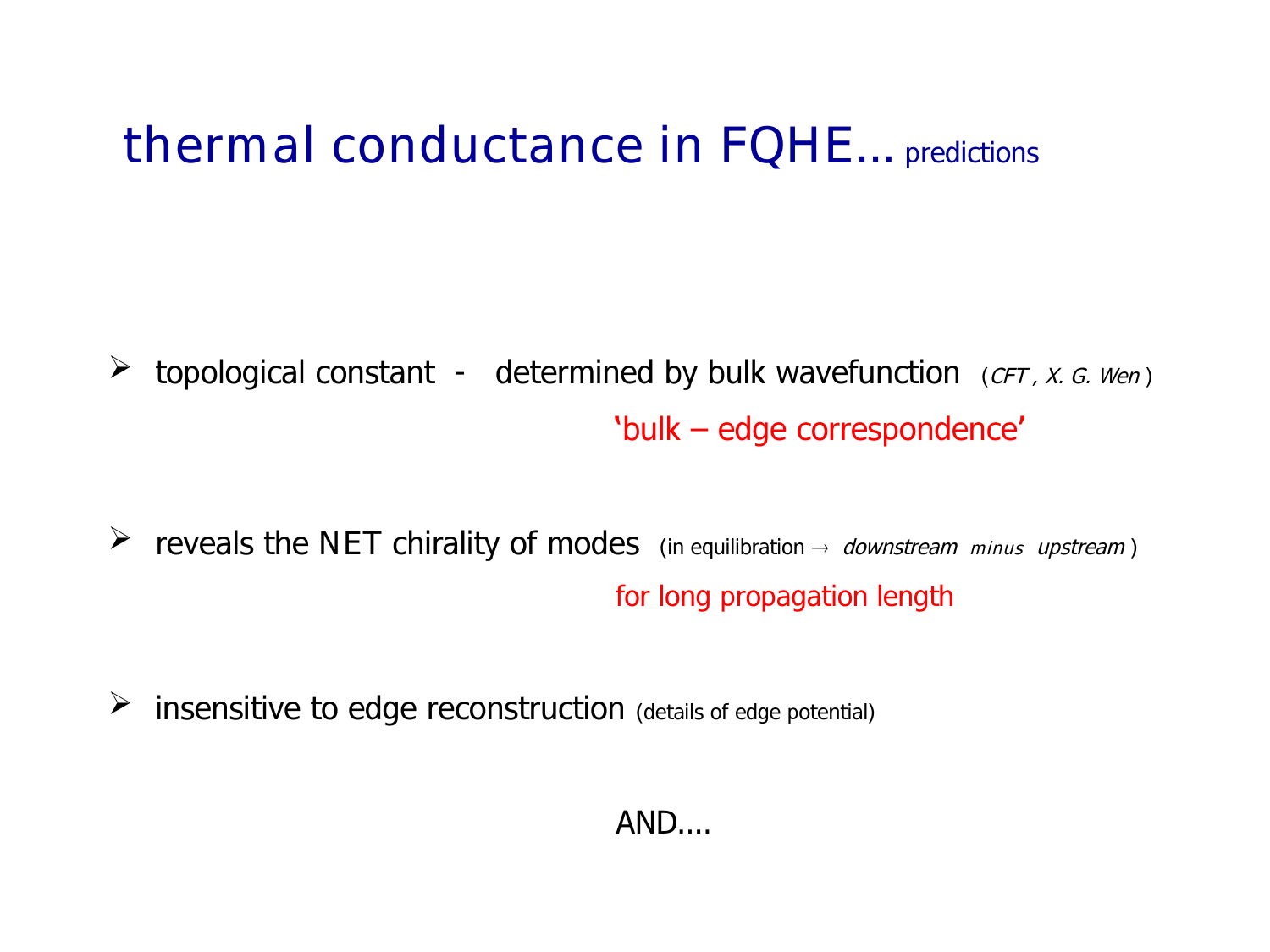

thermal conductance in FQHE…predictions

topological constant  -   determined by bulk wavefunction  (CFT , X. G. Wen )
				‘bulk – edge correspondence’

reveals the NET chirality of modes  (in equilibration →  downstream  minus  upstream )
				for long propagation length

insensitive to edge reconstruction (details of edge potential)

				AND….